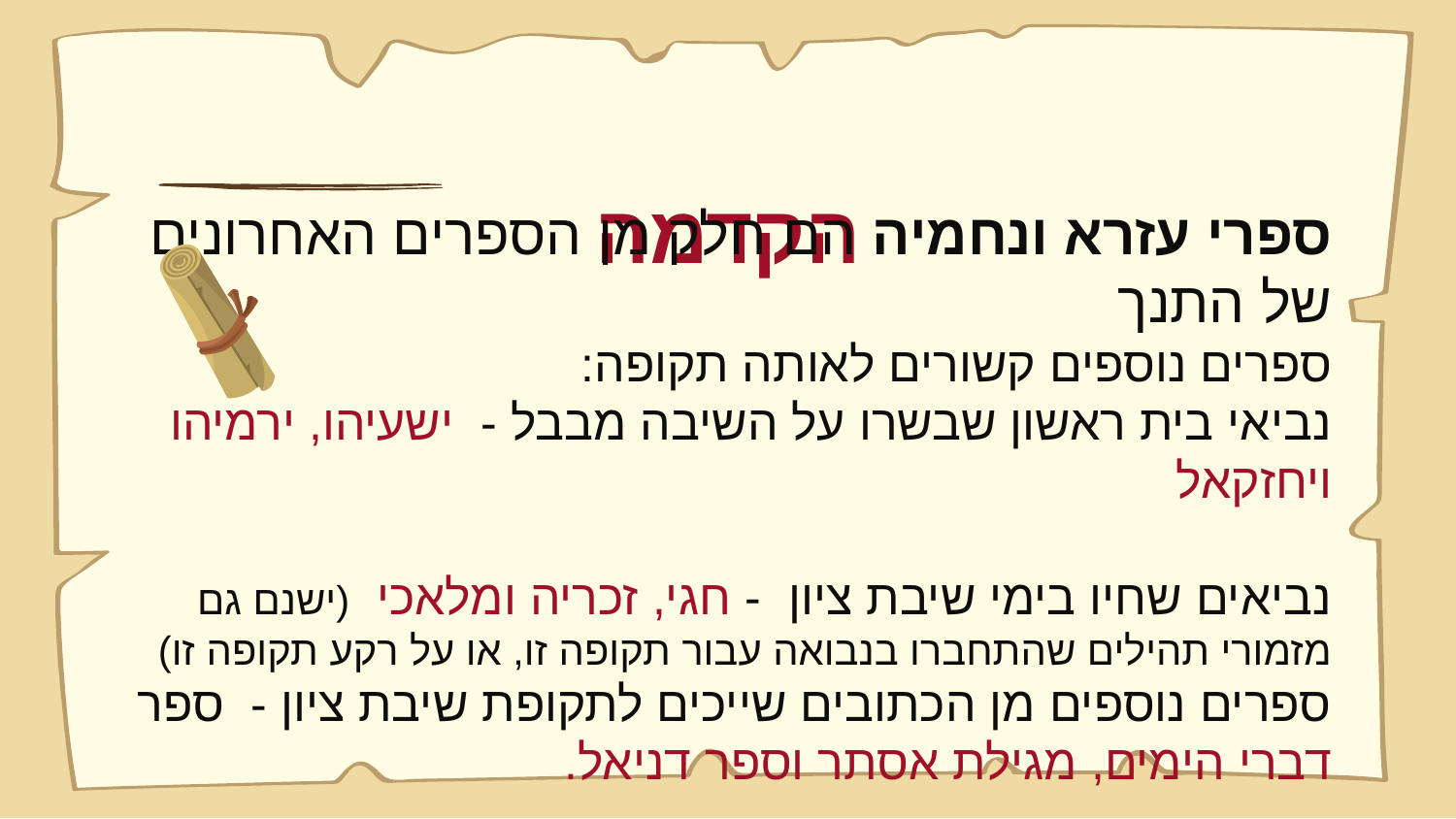

# הקדמה
ספרי עזרא ונחמיה הם חלק מן הספרים האחרונים של התנך
ספרים נוספים קשורים לאותה תקופה:
נביאי בית ראשון שבשרו על השיבה מבבל -  ישעיהו, ירמיהו ויחזקאל

נביאים שחיו בימי שיבת ציון  - חגי, זכריה ומלאכי  (ישנם גם  מזמורי תהילים שהתחברו בנבואה עבור תקופה זו, או על רקע תקופה זו)
ספרים נוספים מן הכתובים שייכים לתקופת שיבת ציון -  ספר דברי הימים, מגילת אסתר וספר דניאל.